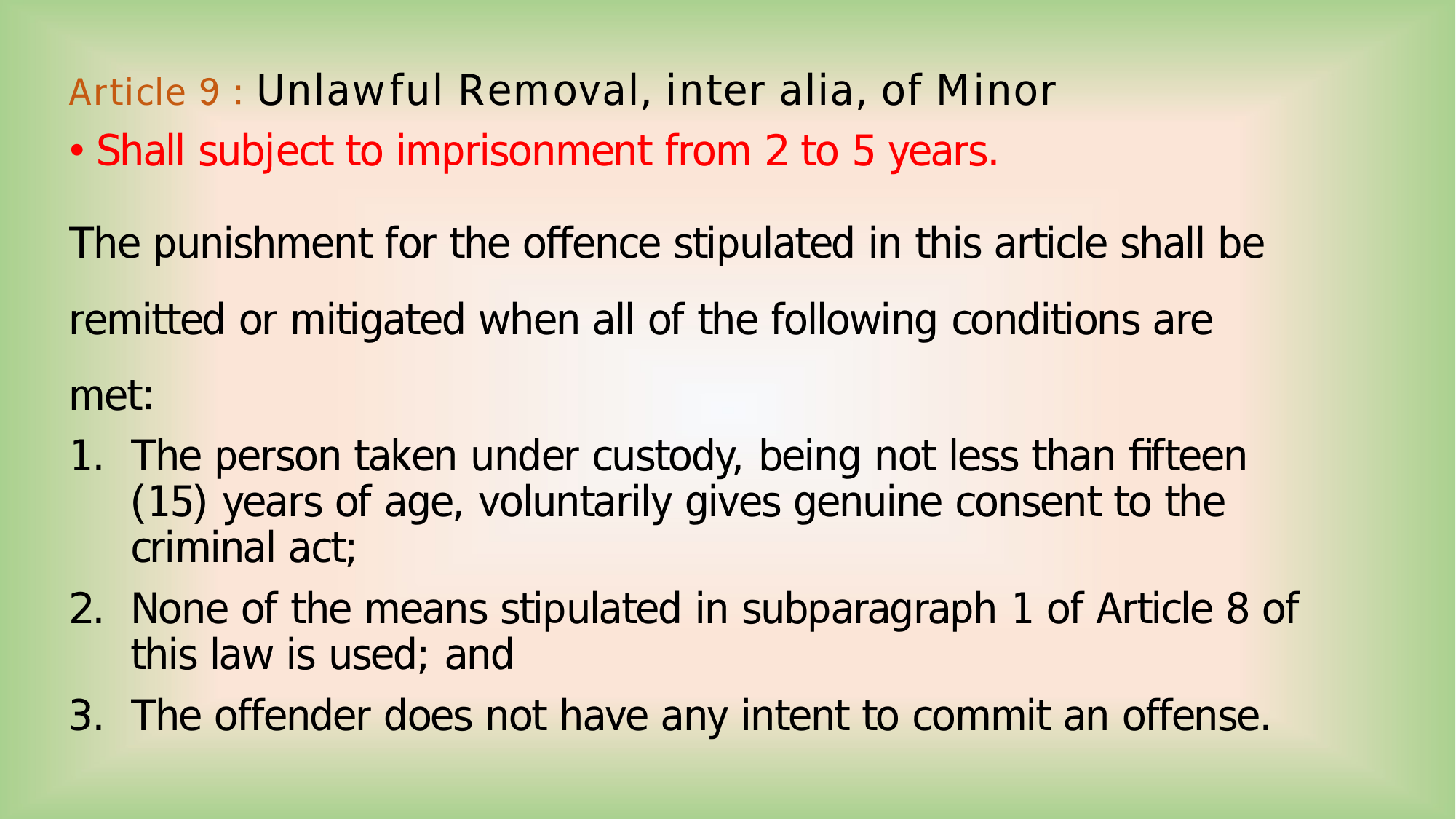

Article 9 : Unlawful Removal, inter alia, of Minor
Shall subject to imprisonment from 2 to 5 years.
The punishment for the offence stipulated in this article shall be remitted or mitigated when all of the following conditions are met:
The person taken under custody, being not less than fifteen (15) years of age, voluntarily gives genuine consent to the criminal act;
None of the means stipulated in subparagraph 1 of Article 8 of this law is used; and
The offender does not have any intent to commit an offense.